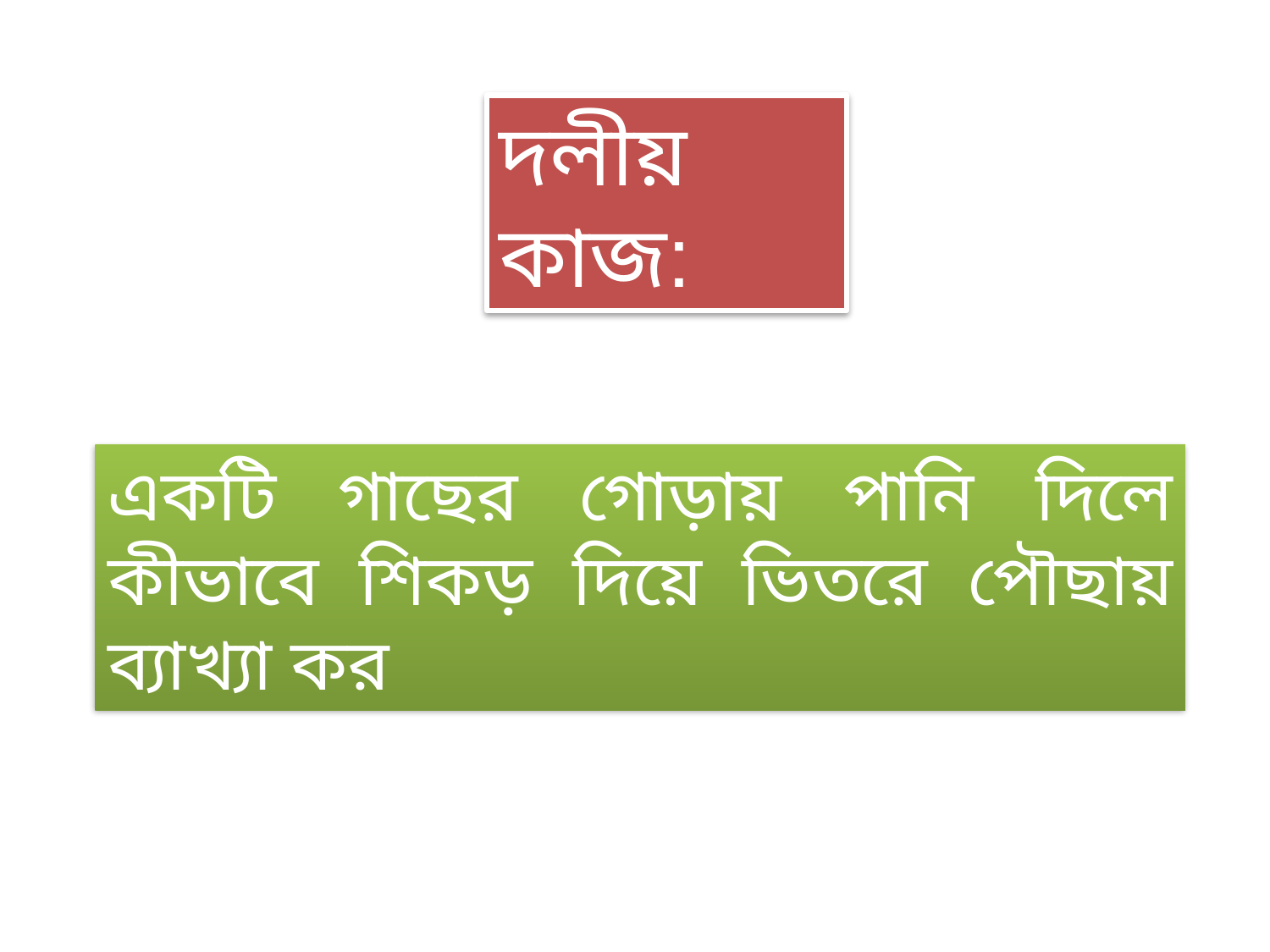

দলীয় কাজ:
একটি গাছের গোড়ায় পানি দিলে কীভাবে শিকড় দিয়ে ভিতরে পৌছায় ব্যাখ্যা কর